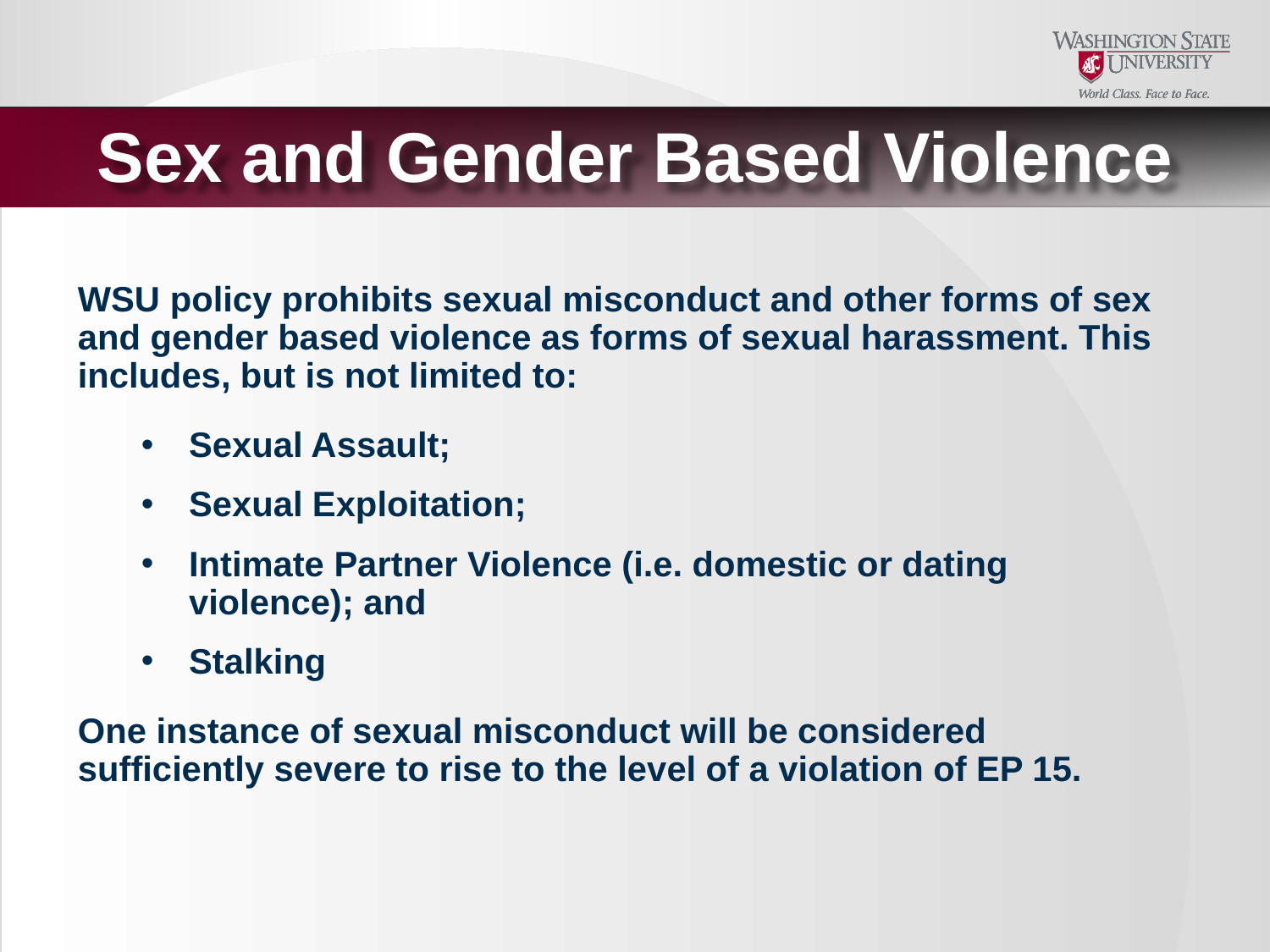

Sex and Gender Based Violence

WSU policy prohibits sexual misconduct and other forms of sex and gender based violence as forms of sexual harassment. This includes, but is not limited to:
Sexual Assault;
Sexual Exploitation;
Intimate Partner Violence (i.e. domestic or dating violence); and
Stalking
One instance of sexual misconduct will be considered sufficiently severe to rise to the level of a violation of EP 15.